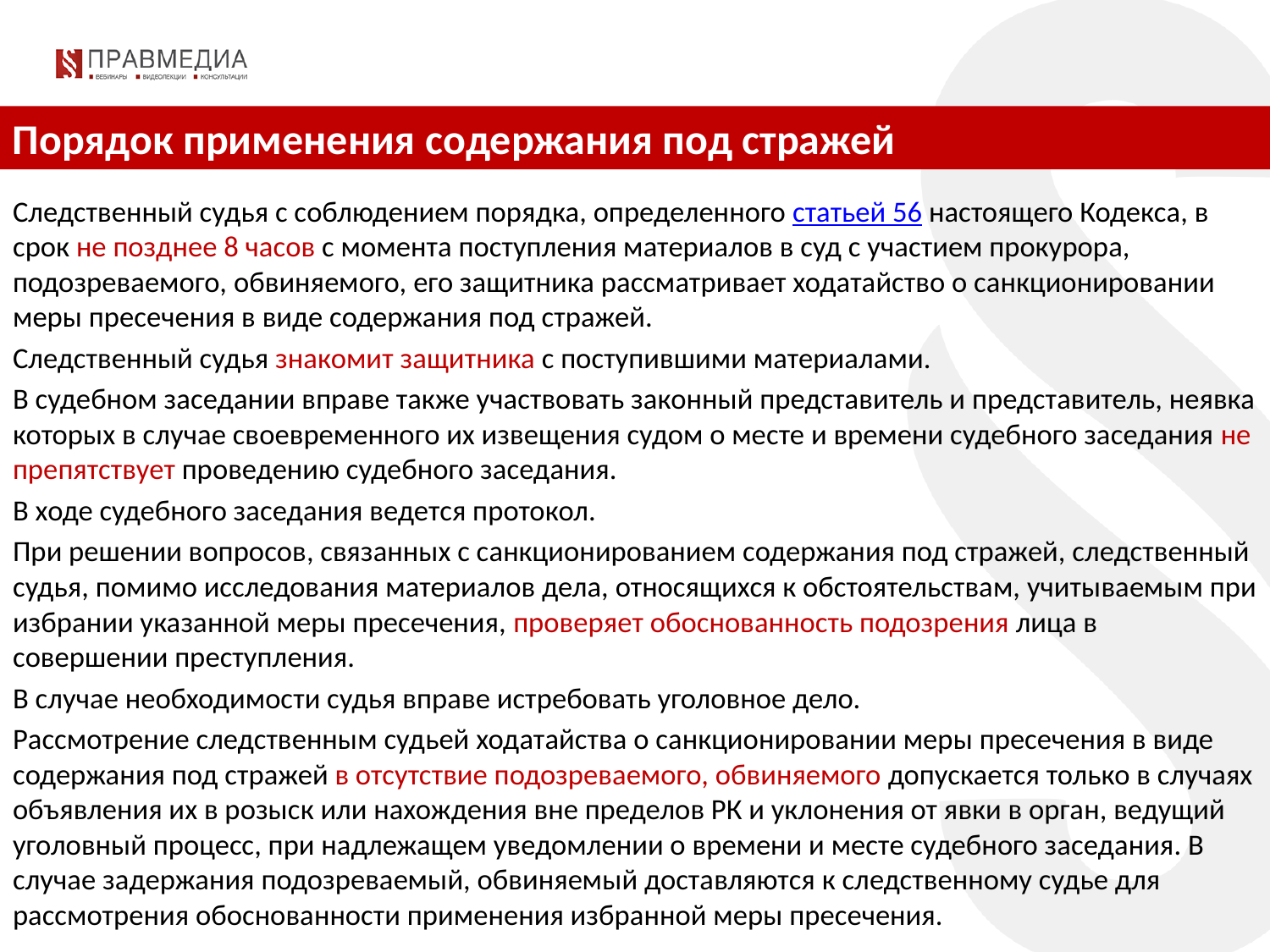

Порядок применения содержания под стражей
Следственный судья с соблюдением порядка, определенного статьей 56 настоящего Кодекса, в срок не позднее 8 часов с момента поступления материалов в суд с участием прокурора, подозреваемого, обвиняемого, его защитника рассматривает ходатайство о санкционировании меры пресечения в виде содержания под стражей.
Следственный судья знакомит защитника с поступившими материалами.
В судебном заседании вправе также участвовать законный представитель и представитель, неявка которых в случае своевременного их извещения судом о месте и времени судебного заседания не препятствует проведению судебного заседания.
В ходе судебного заседания ведется протокол.
При решении вопросов, связанных с санкционированием содержания под стражей, следственный судья, помимо исследования материалов дела, относящихся к обстоятельствам, учитываемым при избрании указанной меры пресечения, проверяет обоснованность подозрения лица в совершении преступления.
В случае необходимости судья вправе истребовать уголовное дело.
Рассмотрение следственным судьей ходатайства о санкционировании меры пресечения в виде содержания под стражей в отсутствие подозреваемого, обвиняемого допускается только в случаях объявления их в розыск или нахождения вне пределов РК и уклонения от явки в орган, ведущий уголовный процесс, при надлежащем уведомлении о времени и месте судебного заседания. В случае задержания подозреваемый, обвиняемый доставляются к следственному судье для рассмотрения обоснованности применения избранной меры пресечения.